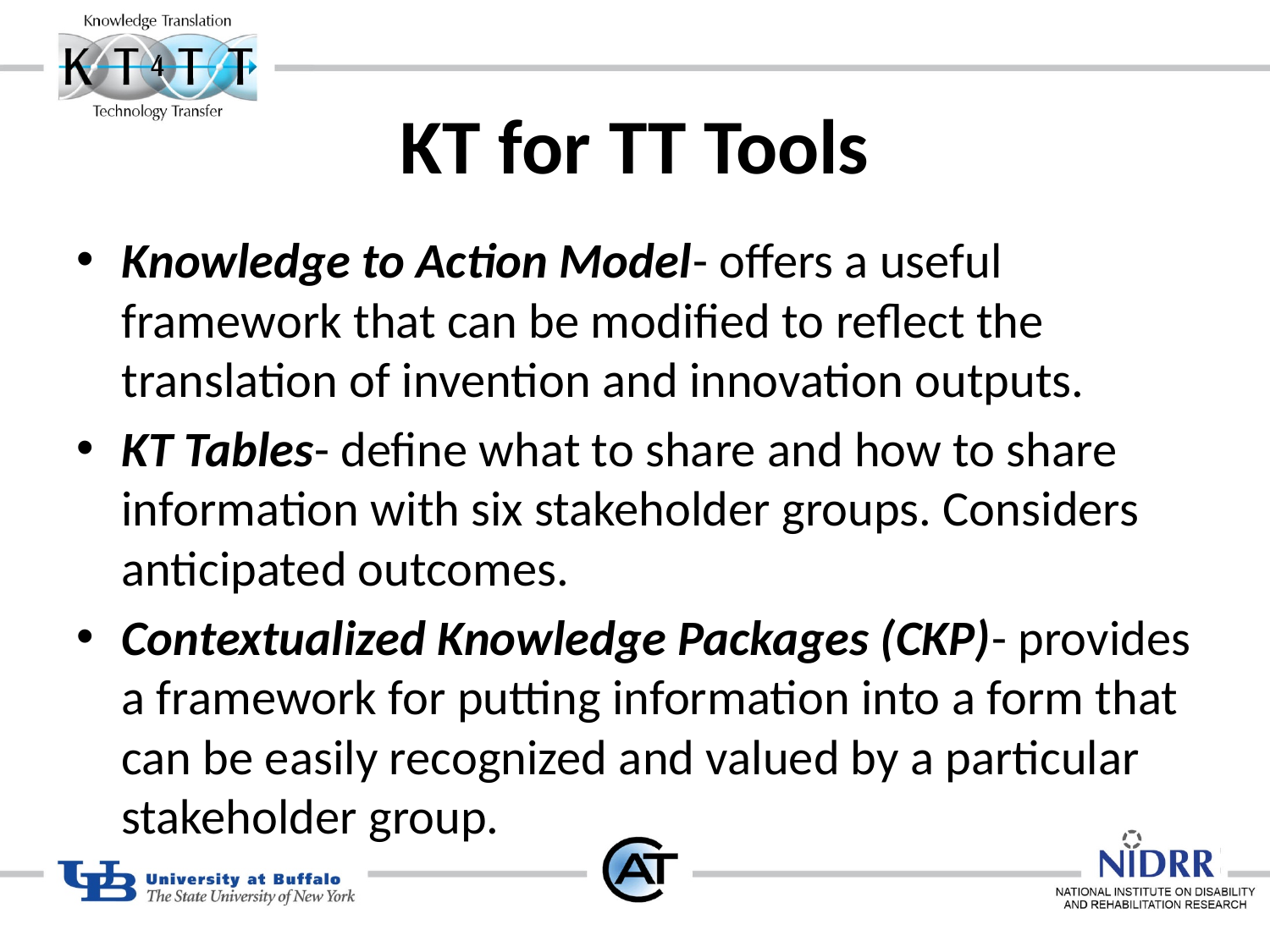

# KT for TT Tools
Knowledge to Action Model- offers a useful framework that can be modified to reflect the translation of invention and innovation outputs.
KT Tables- define what to share and how to share information with six stakeholder groups. Considers anticipated outcomes.
Contextualized Knowledge Packages (CKP)- provides a framework for putting information into a form that can be easily recognized and valued by a particular stakeholder group.